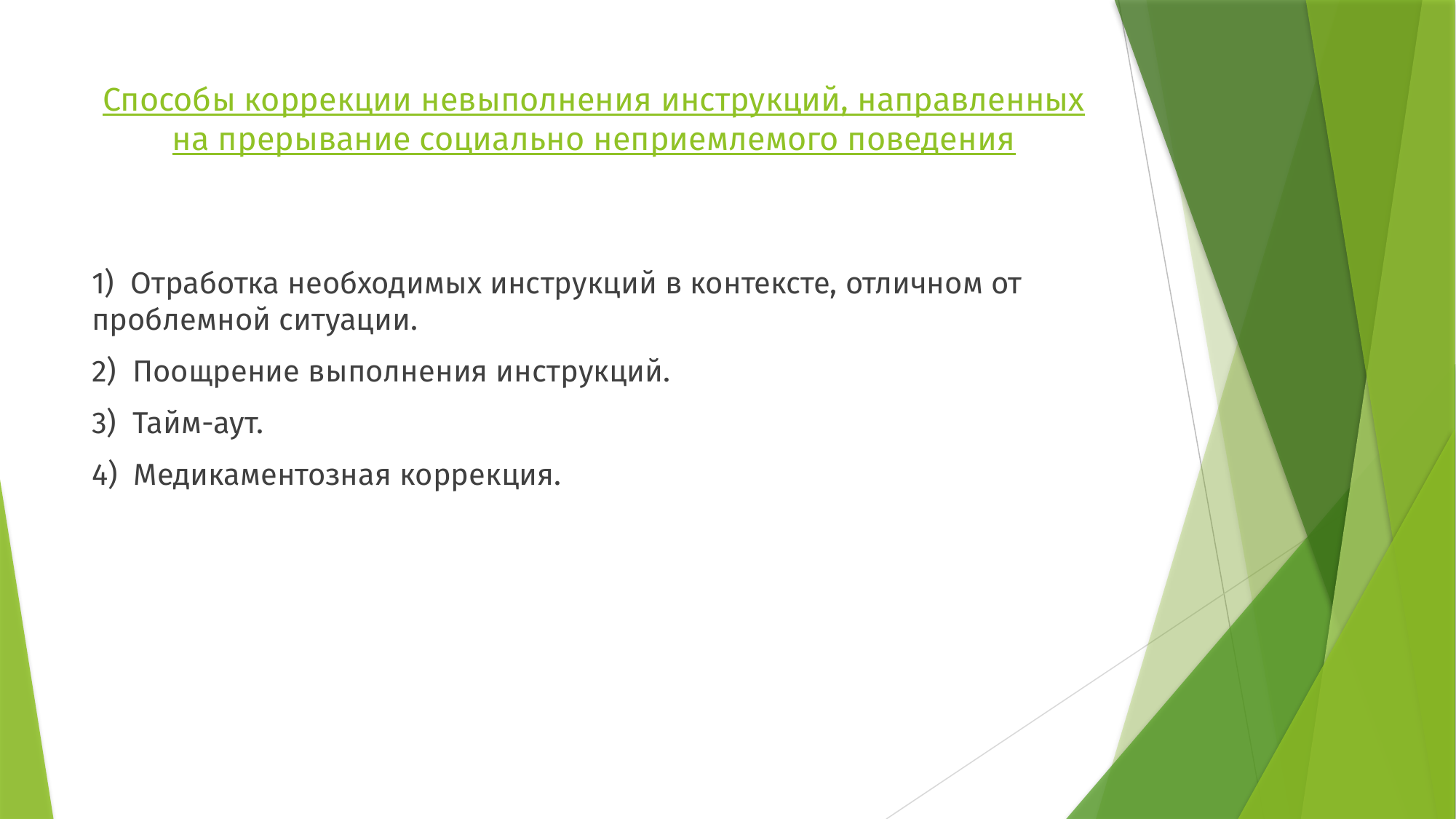

# Способы коррекции невыполнения инструкций, направленных на прерывание социально неприемлемого поведения
1)  Отработка необходимых инструкций в контексте, отличном от проблемной ситуации.
2)  Поощрение выполнения инструкций.
3)  Тайм-аут.
4)  Медикаментозная коррекция.